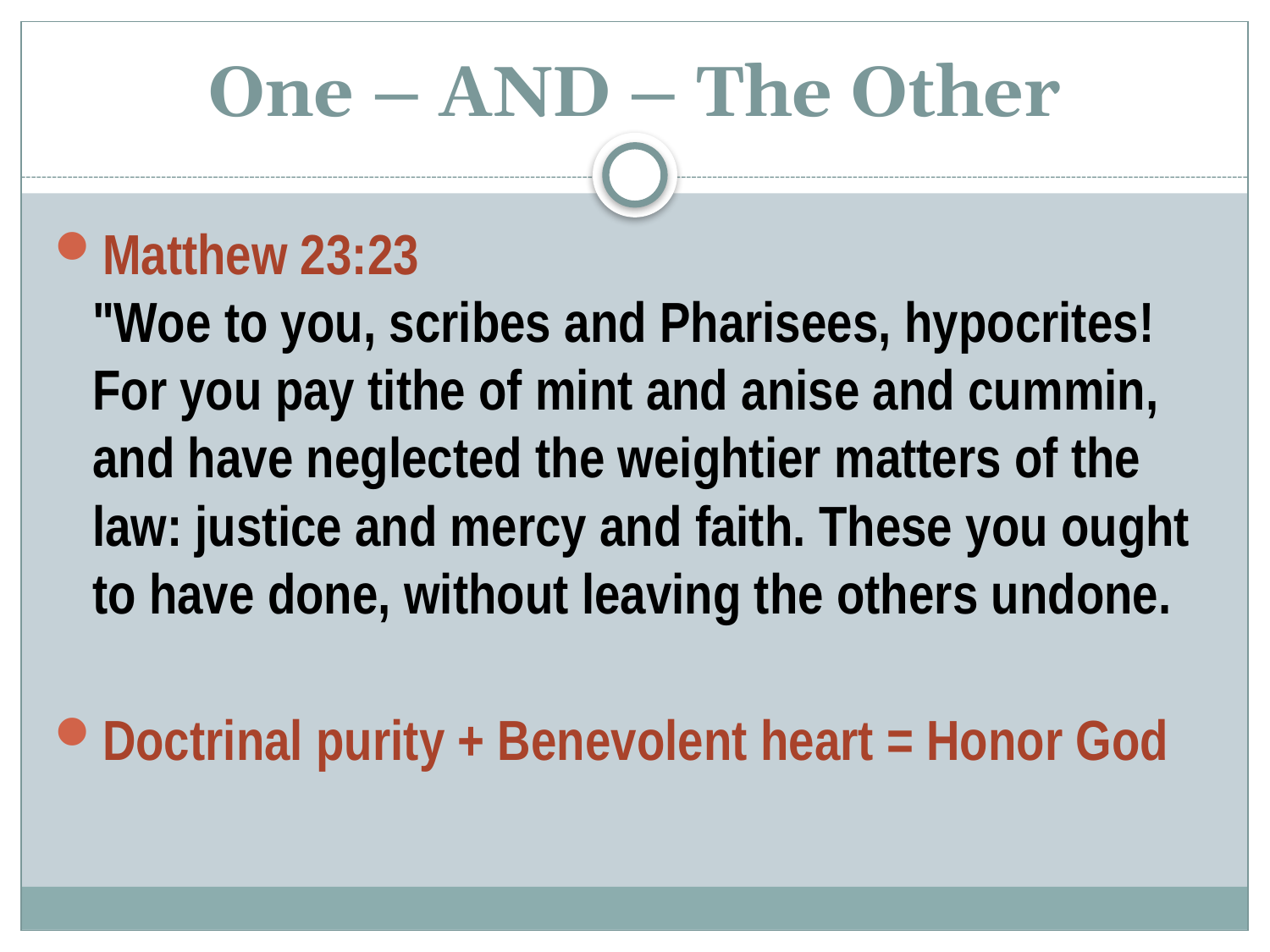

# One – AND – The Other
Matthew 23:23
"Woe to you, scribes and Pharisees, hypocrites! For you pay tithe of mint and anise and cummin, and have neglected the weightier matters of the law: justice and mercy and faith. These you ought to have done, without leaving the others undone.
Doctrinal purity + Benevolent heart = Honor God